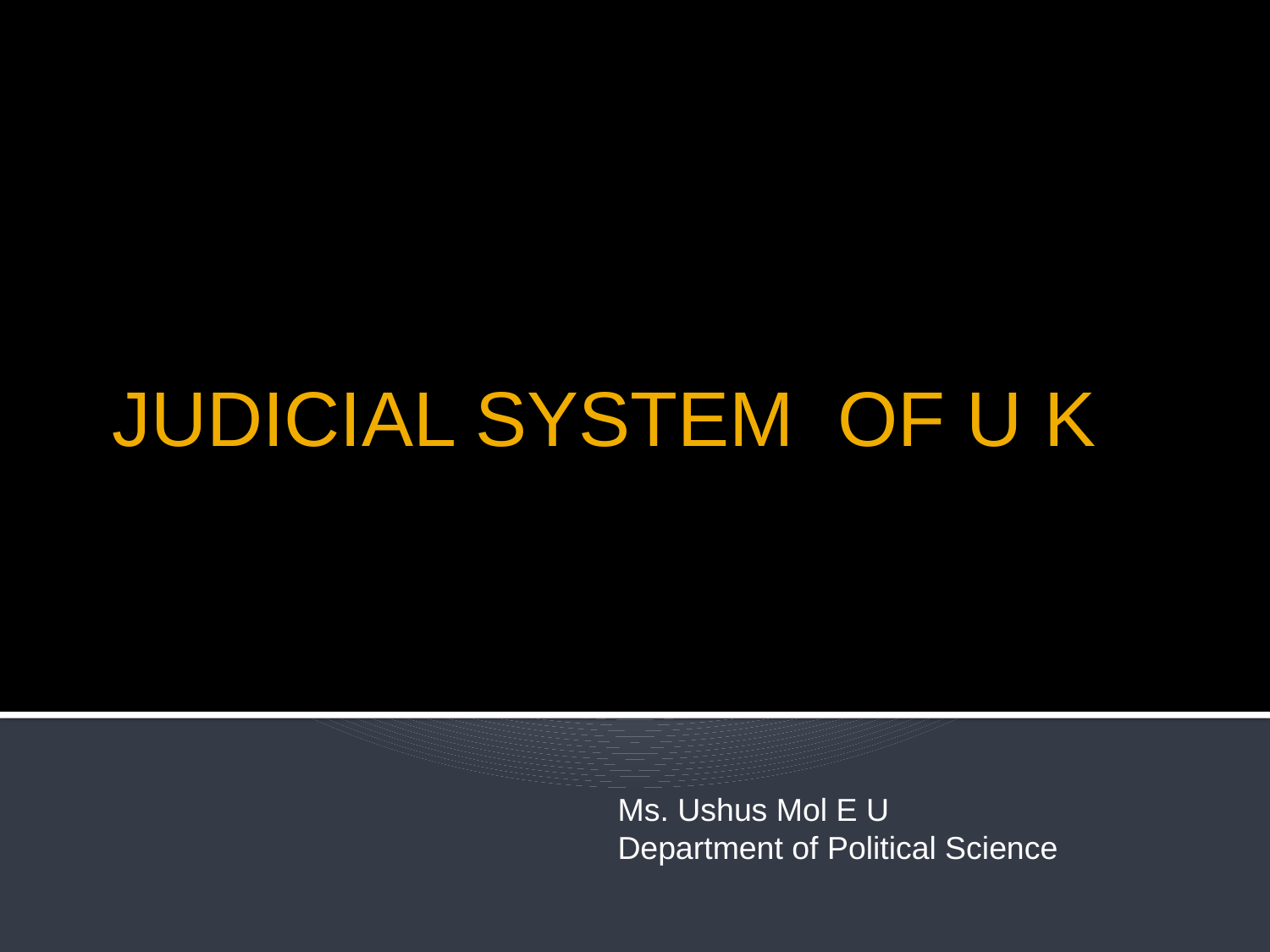

JUDICIAL SYSTEM  OF U K
#
Ms. Ushus Mol E U
Department of Political Science